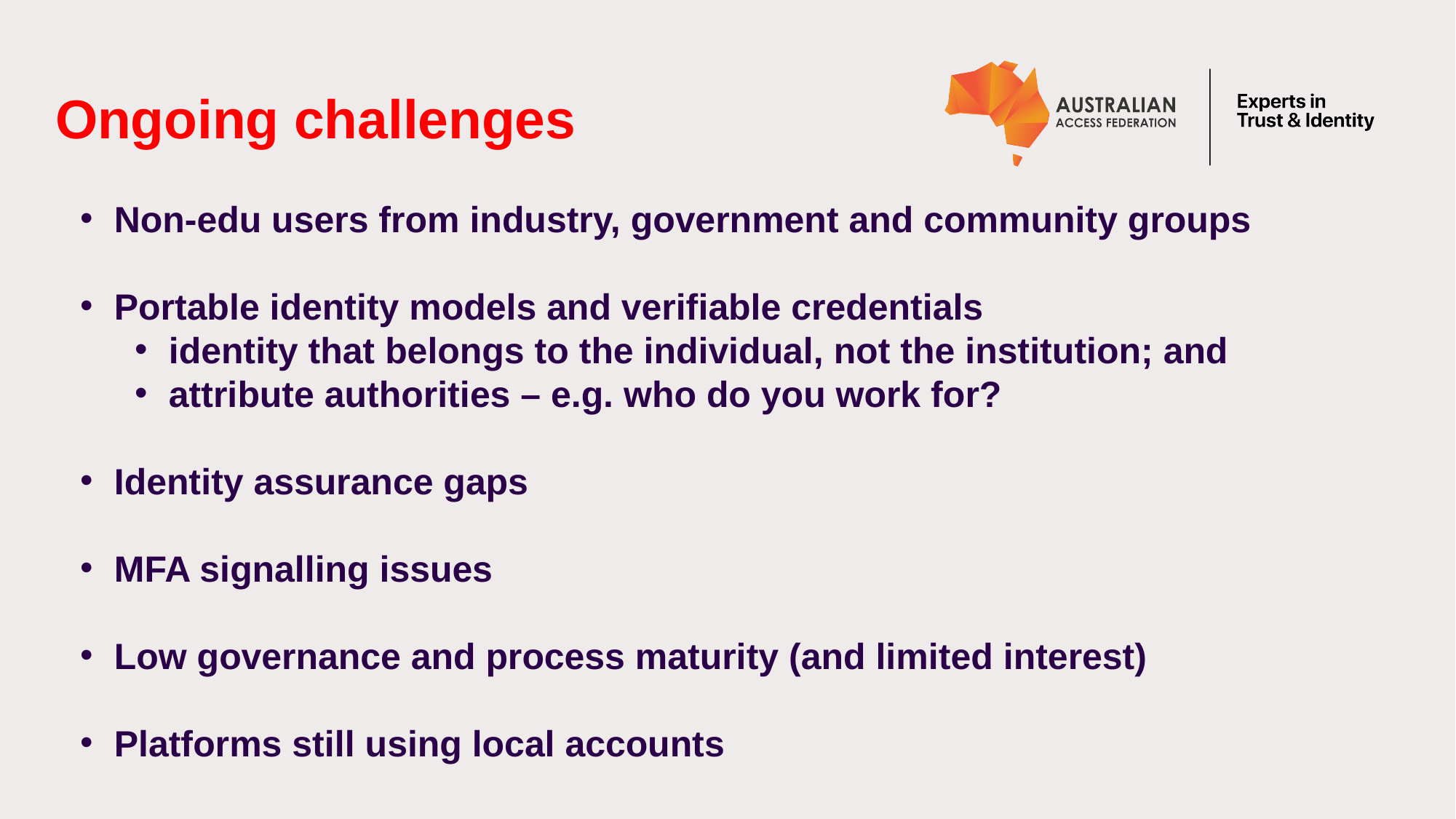

# Ongoing challenges
Non-edu users from industry, government and community groups
Portable identity models and verifiable credentials
identity that belongs to the individual, not the institution; and
attribute authorities – e.g. who do you work for?

Identity assurance gaps
MFA signalling issues

Low governance and process maturity (and limited interest)

Platforms still using local accounts